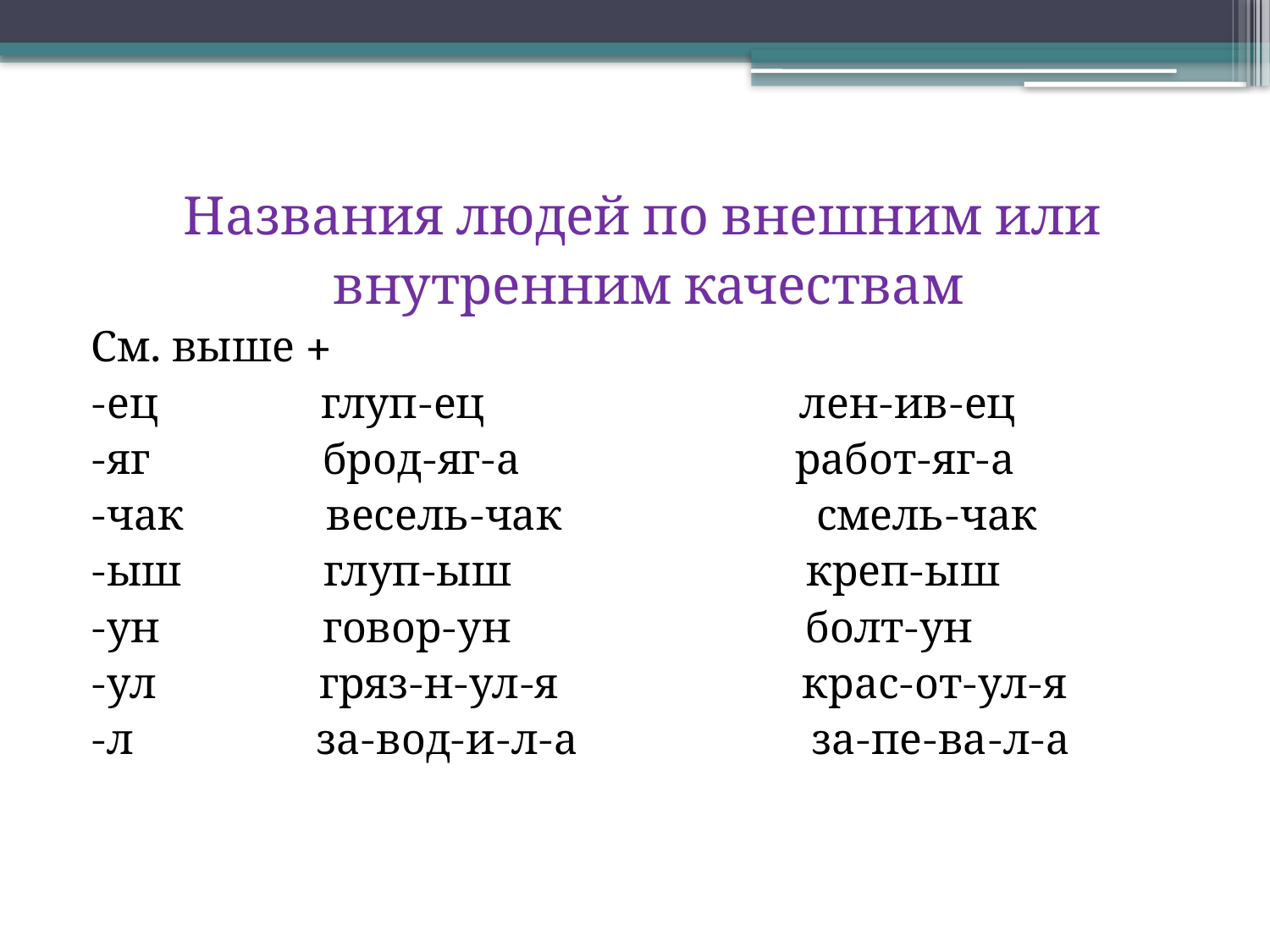

#
Названия людей по внешним или
 внутренним качествам
См. выше +
-ец                глуп-ец                               лен-ив-ец
-яг                 брод-яг-а                           работ-яг-а
-чак              весель-чак                         смель-чак
-ыш              глуп-ыш                             креп-ыш
-ун                говор-ун                             болт-ун
-ул                гряз-н-ул-я                        крас-от-ул-я
-л                  за-вод-и-л-а                       за-пе-ва-л-а